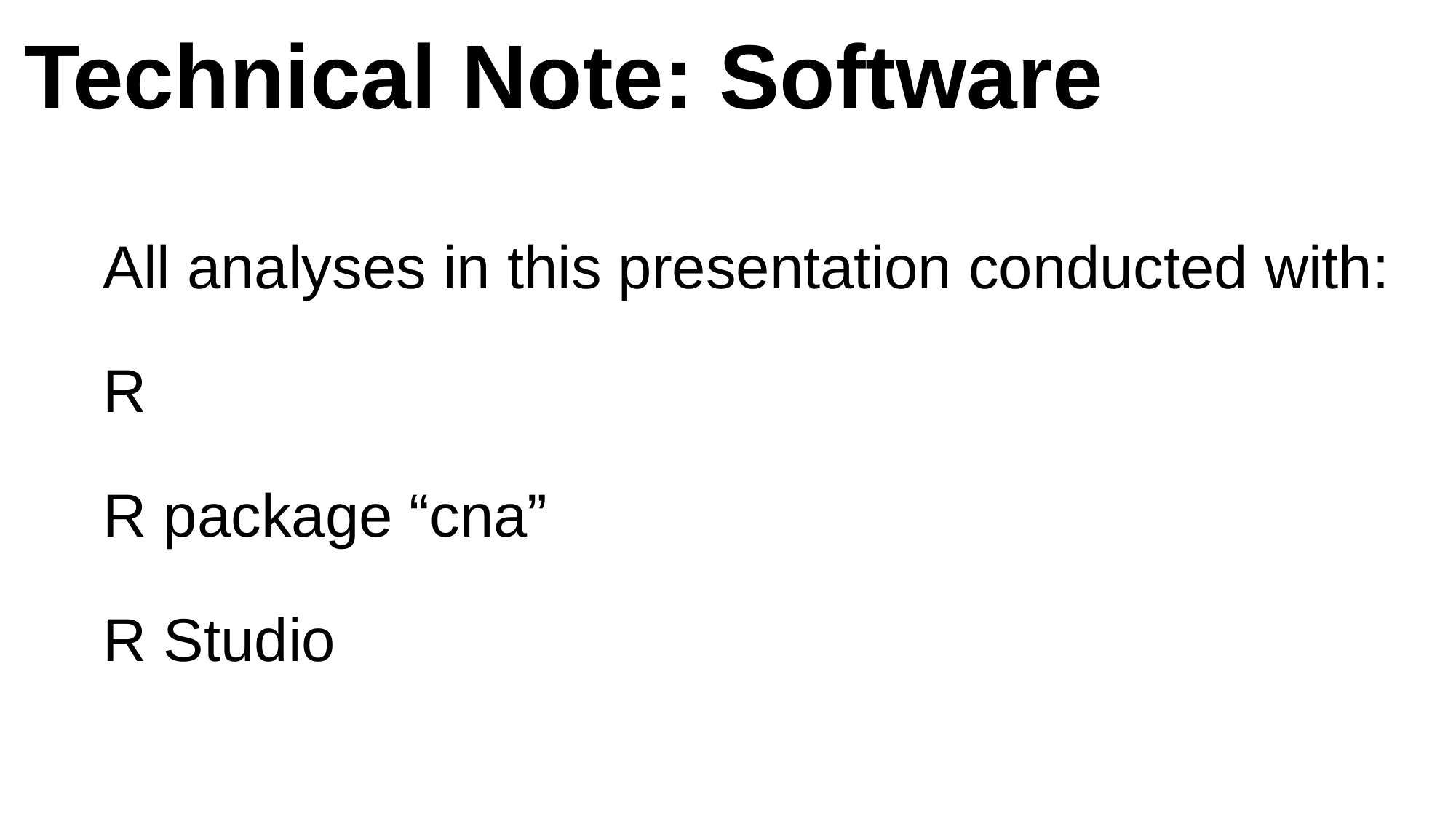

# Technical Note: Software
All analyses in this presentation conducted with:
R
R package “cna”
R Studio